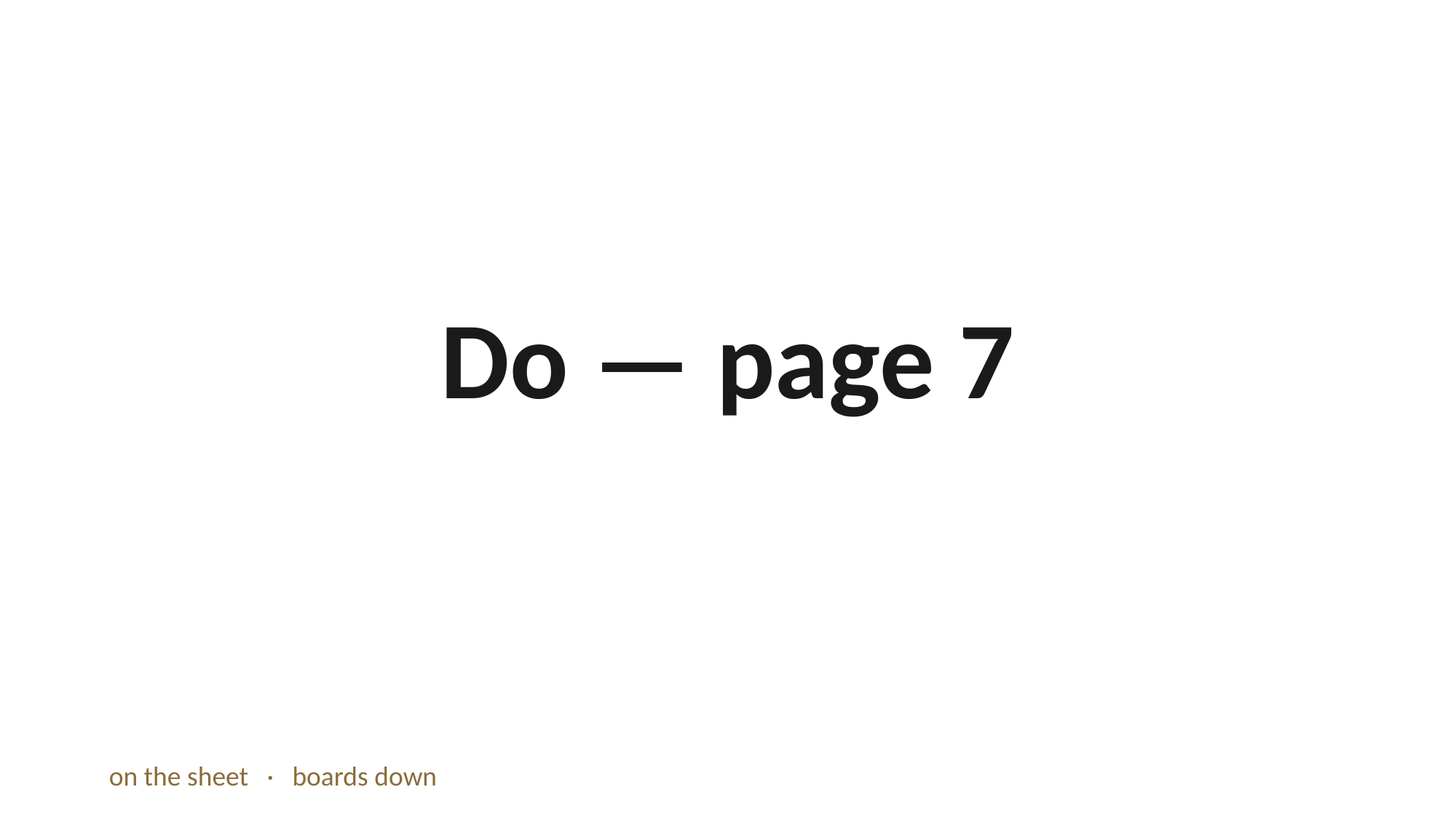

Do — page 7
on the sheet   ·   boards down